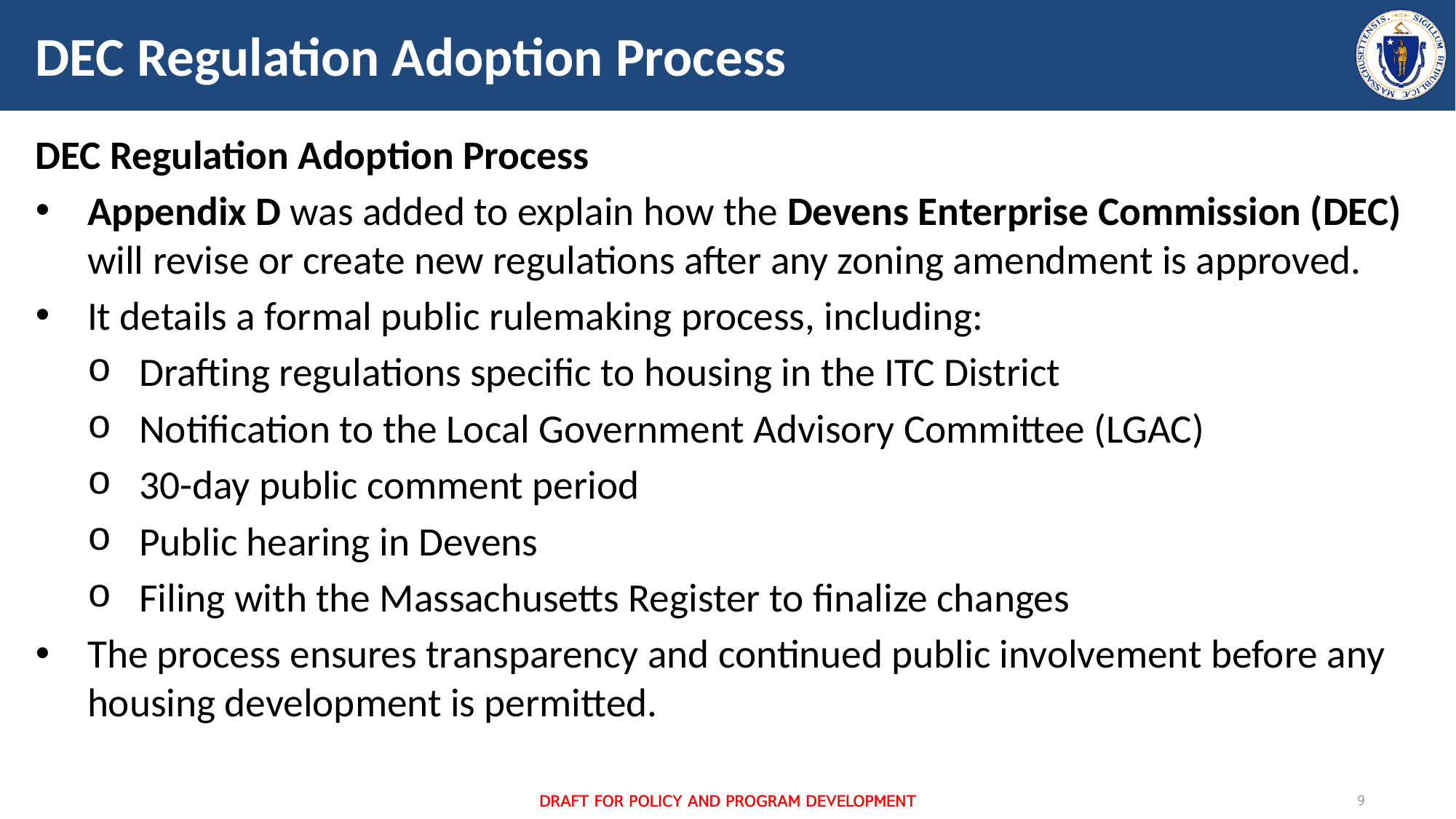

# DEC Regulation Adoption Process
DEC Regulation Adoption Process
Appendix D was added to explain how the Devens Enterprise Commission (DEC) will revise or create new regulations after any zoning amendment is approved.
It details a formal public rulemaking process, including:
Drafting regulations specific to housing in the ITC District
Notification to the Local Government Advisory Committee (LGAC)
30-day public comment period
Public hearing in Devens
Filing with the Massachusetts Register to finalize changes
The process ensures transparency and continued public involvement before any housing development is permitted.

DRAFT FOR POLICY AND PROGRAM DEVELOPMENT
9